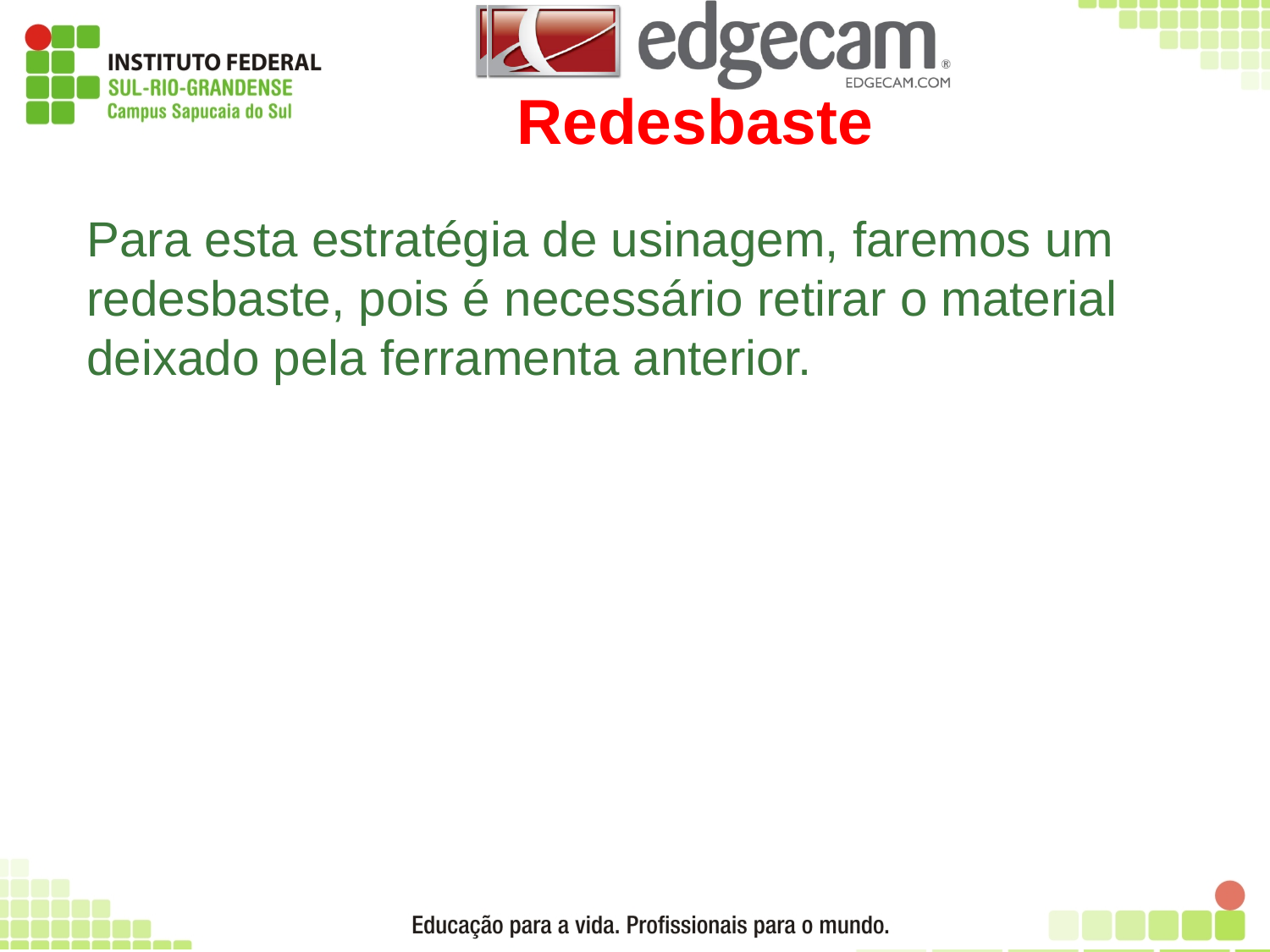

# Redesbaste
Para esta estratégia de usinagem, faremos um redesbaste, pois é necessário retirar o material deixado pela ferramenta anterior.